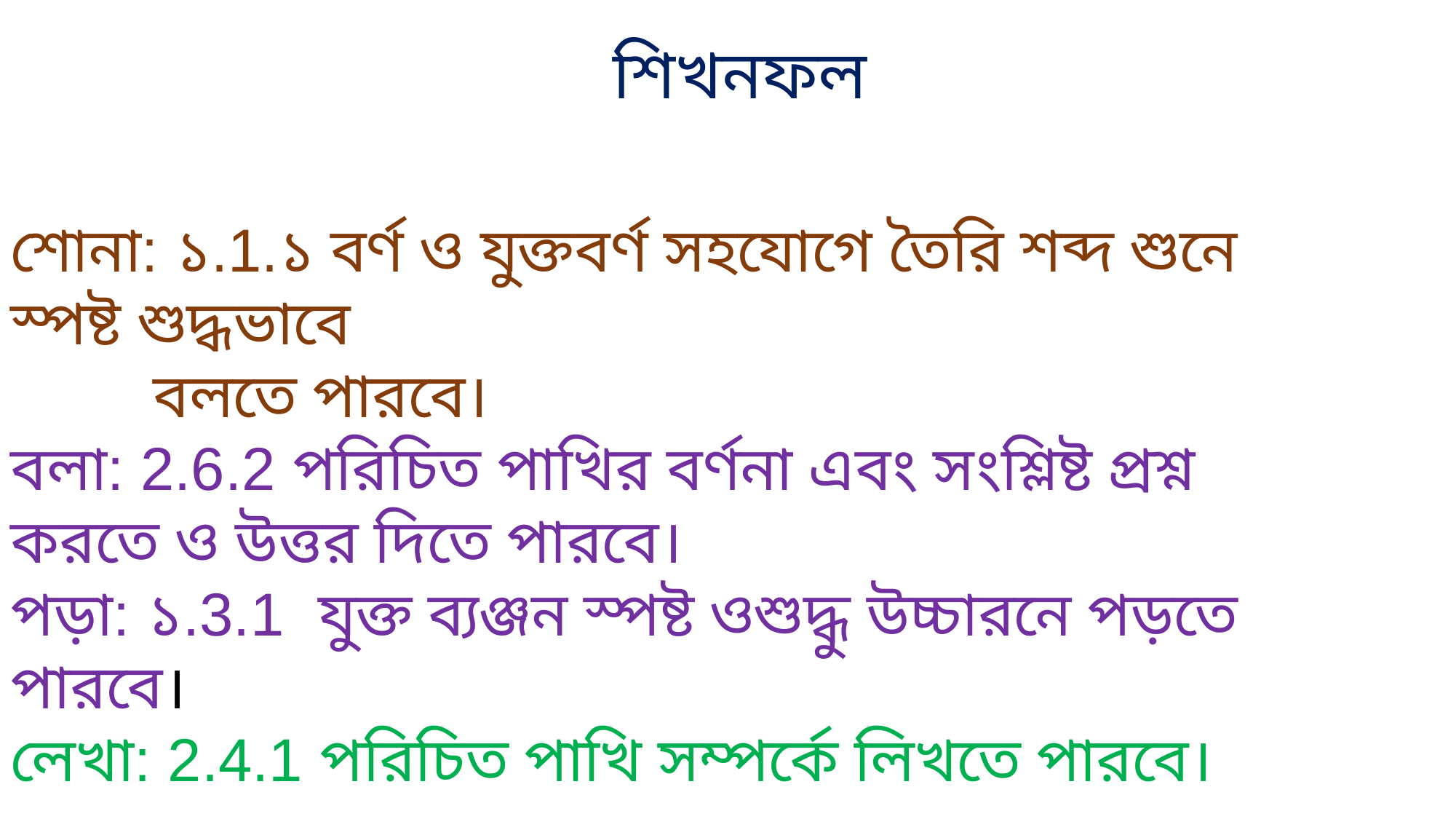

শিখনফল
শোনা: ১.1.১ বর্ণ ও যুক্তবর্ণ সহযোগে তৈরি শব্দ শুনে স্পষ্ট শুদ্ধভাবে
         বলতে পারবে।
বলা: 2.6.2 পরিচিত পাখির বর্ণনা এবং সংশ্লিষ্ট প্রশ্ন করতে ও উত্তর দিতে পারবে।
পড়া: ১.3.1  যুক্ত ব্যঞ্জন স্পষ্ট ওশুদ্ধু উচ্চারনে পড়তে পারবে।
লেখা: 2.4.1 পরিচিত পাখি সম্পর্কে লিখতে পারবে।